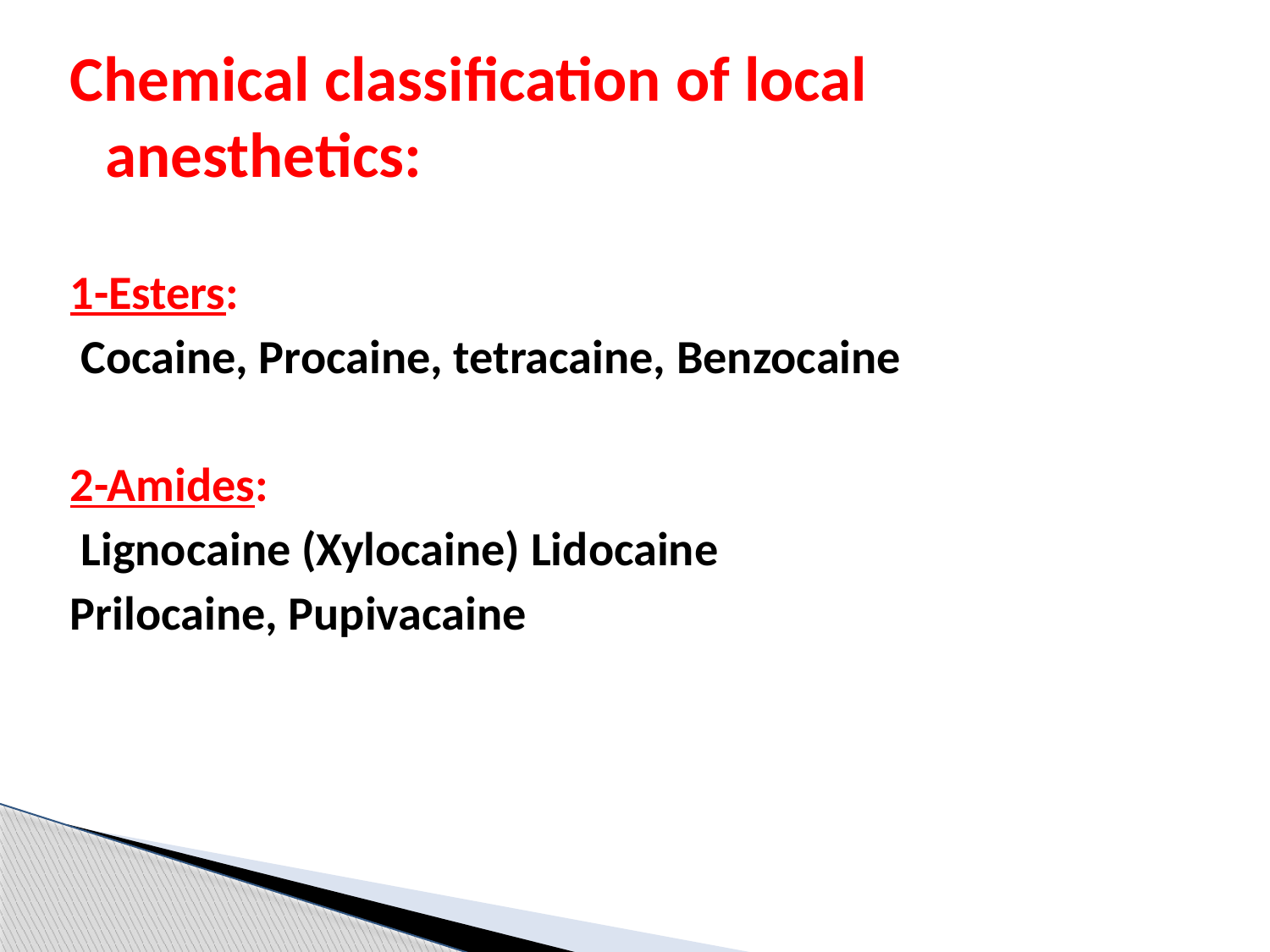

Chemical classification of local anesthetics:

1-Esters:
 Cocaine, Procaine, tetracaine, Benzocaine

2-Amides:
 Lignocaine (Xylocaine) Lidocaine
Prilocaine, Pupivacaine